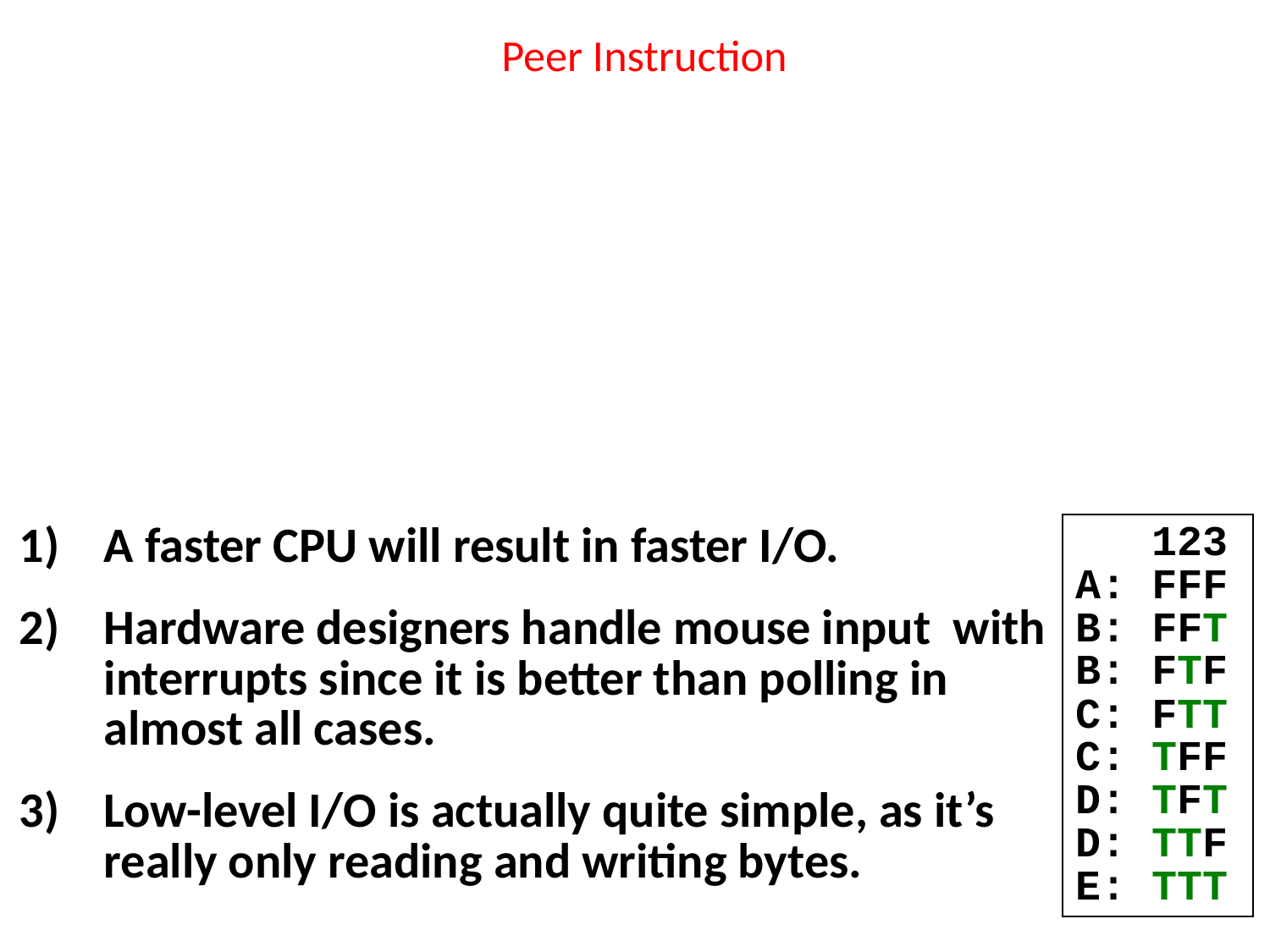

# Peer Instruction
   123
A: FFF
B: FFT
B: FTF
C: FTT
C: TFF
D: TFT
D: TTF
E: TTT
A faster CPU will result in faster I/O.
Hardware designers handle mouse input  with interrupts since it is better than polling in almost all cases.
Low-level I/O is actually quite simple, as it’s really only reading and writing bytes.